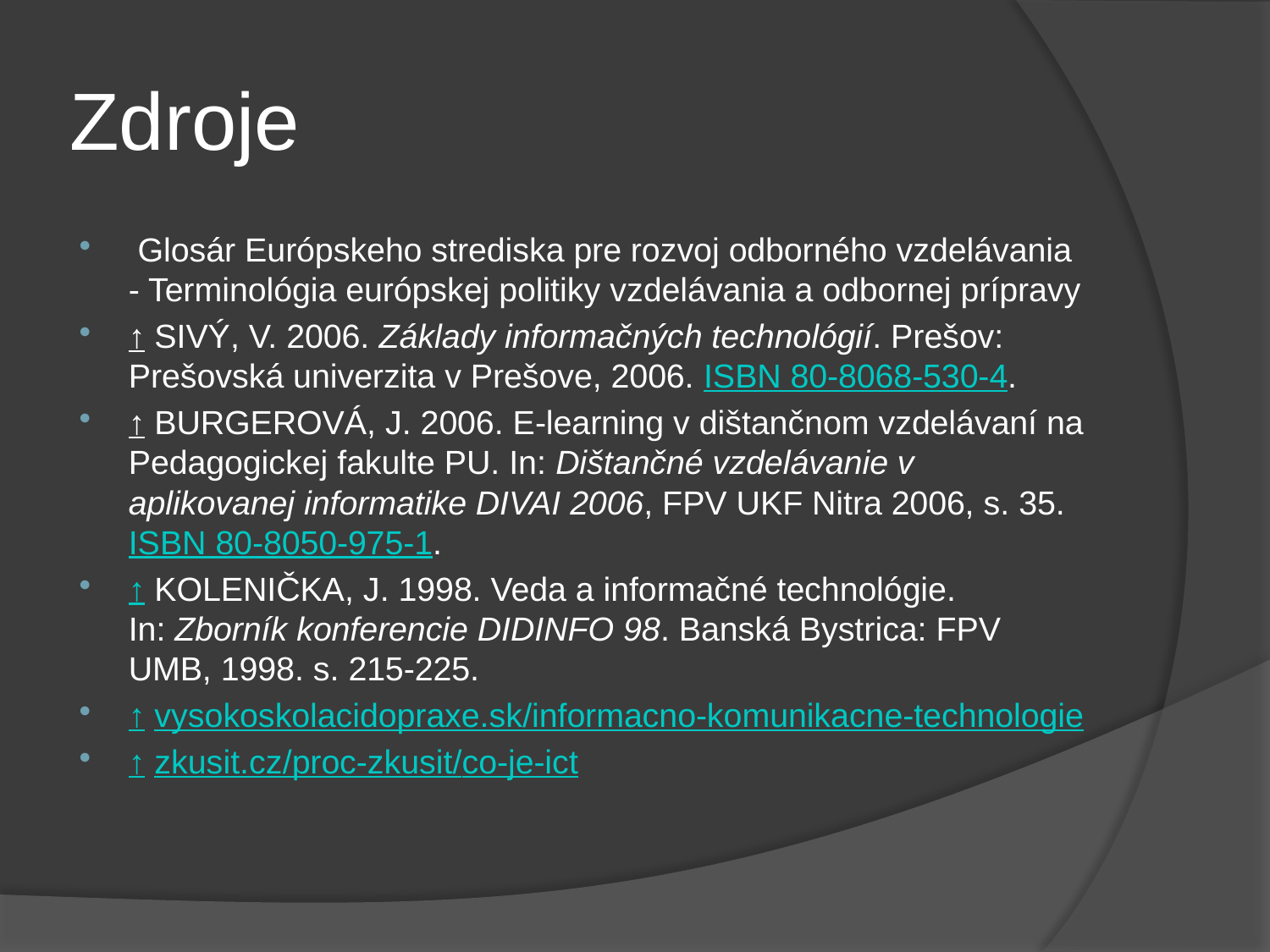

# Zdroje
 Glosár Európskeho strediska pre rozvoj odborného vzdelávania - Terminológia európskej politiky vzdelávania a odbornej prípravy
↑ SIVÝ, V. 2006. Základy informačných technológií. Prešov: Prešovská univerzita v Prešove, 2006. ISBN 80-8068-530-4.
↑ BURGEROVÁ, J. 2006. E-learning v dištančnom vzdelávaní na Pedagogickej fakulte PU. In: Dištančné vzdelávanie v aplikovanej informatike DIVAI 2006, FPV UKF Nitra 2006, s. 35. ISBN 80-8050-975-1.
↑ KOLENIČKA, J. 1998. Veda a informačné technológie. In: Zborník konferencie DIDINFO 98. Banská Bystrica: FPV UMB, 1998. s. 215-225.
↑ vysokoskolacidopraxe.sk/informacno-komunikacne-technologie
↑ zkusit.cz/proc-zkusit/co-je-ict